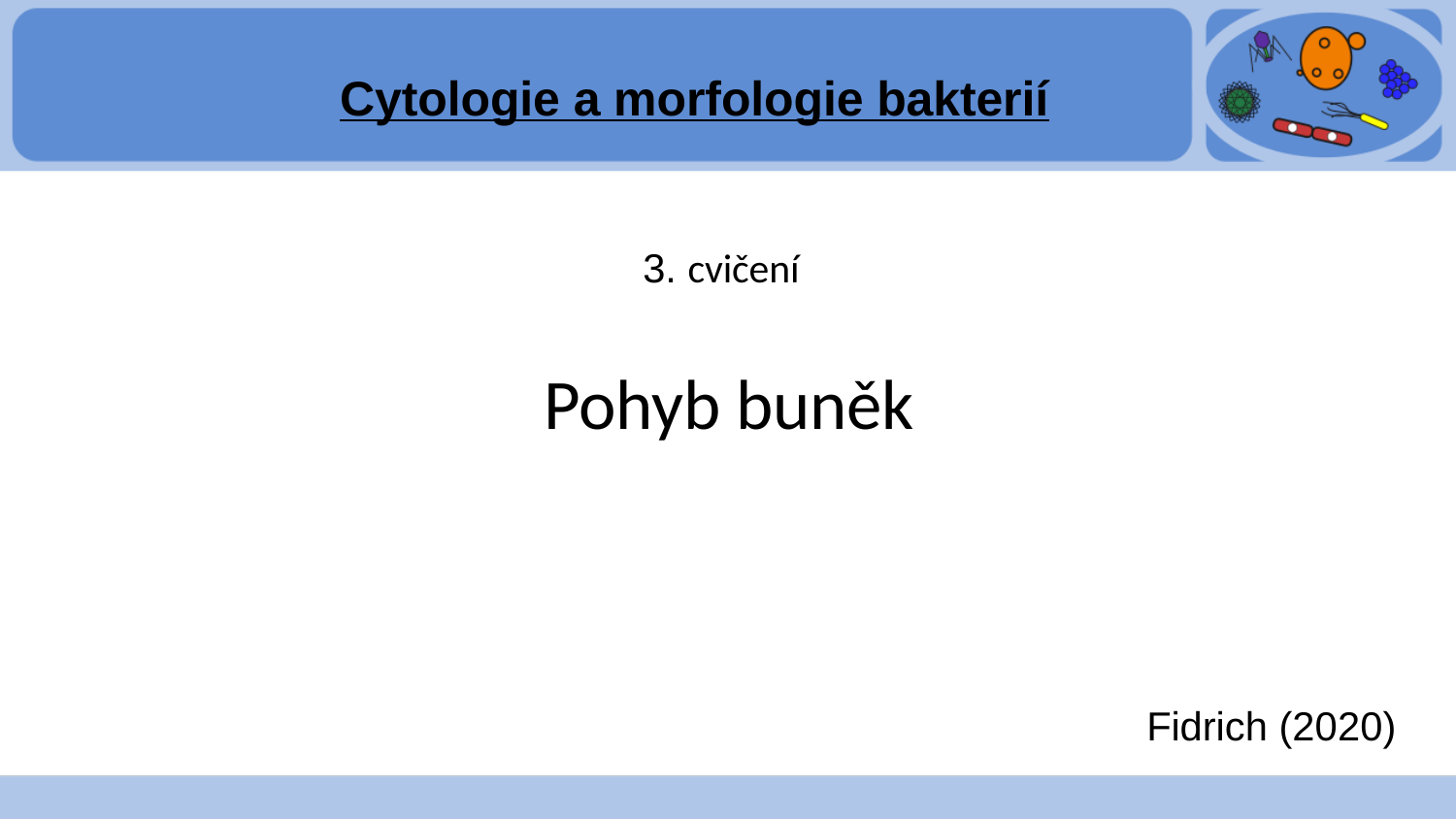

# Cytologie a morfologie bakterií
3. cvičení
Pohyb buněk
Fidrich (2020)